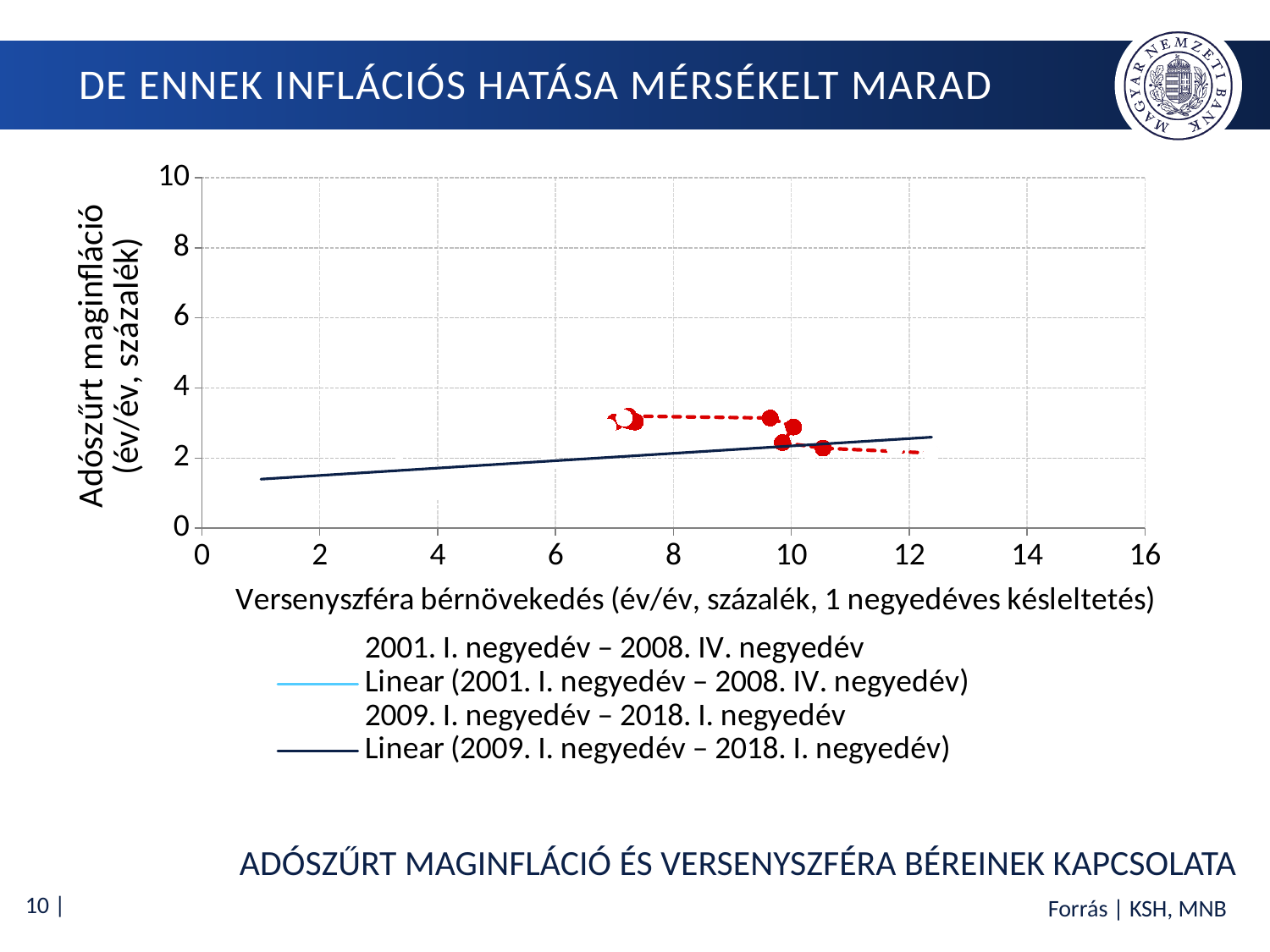

# De ennek inflációs hatása mérsékelt marad

### Chart

| Category | 2001. I. negyedév – 2008. IV. negyedév | 2009. I. negyedév – 2018. I. negyedév | 2017. I. negyedév – 2018. I. negyedév | Előrejelzés |
|---|---|---|---|---|
ADÓSZŰRT MAGINFLÁCIÓ ÉS VERSENYSZFÉRA BÉREINEK KAPCSOLATA
Forrás | KSH, MNB